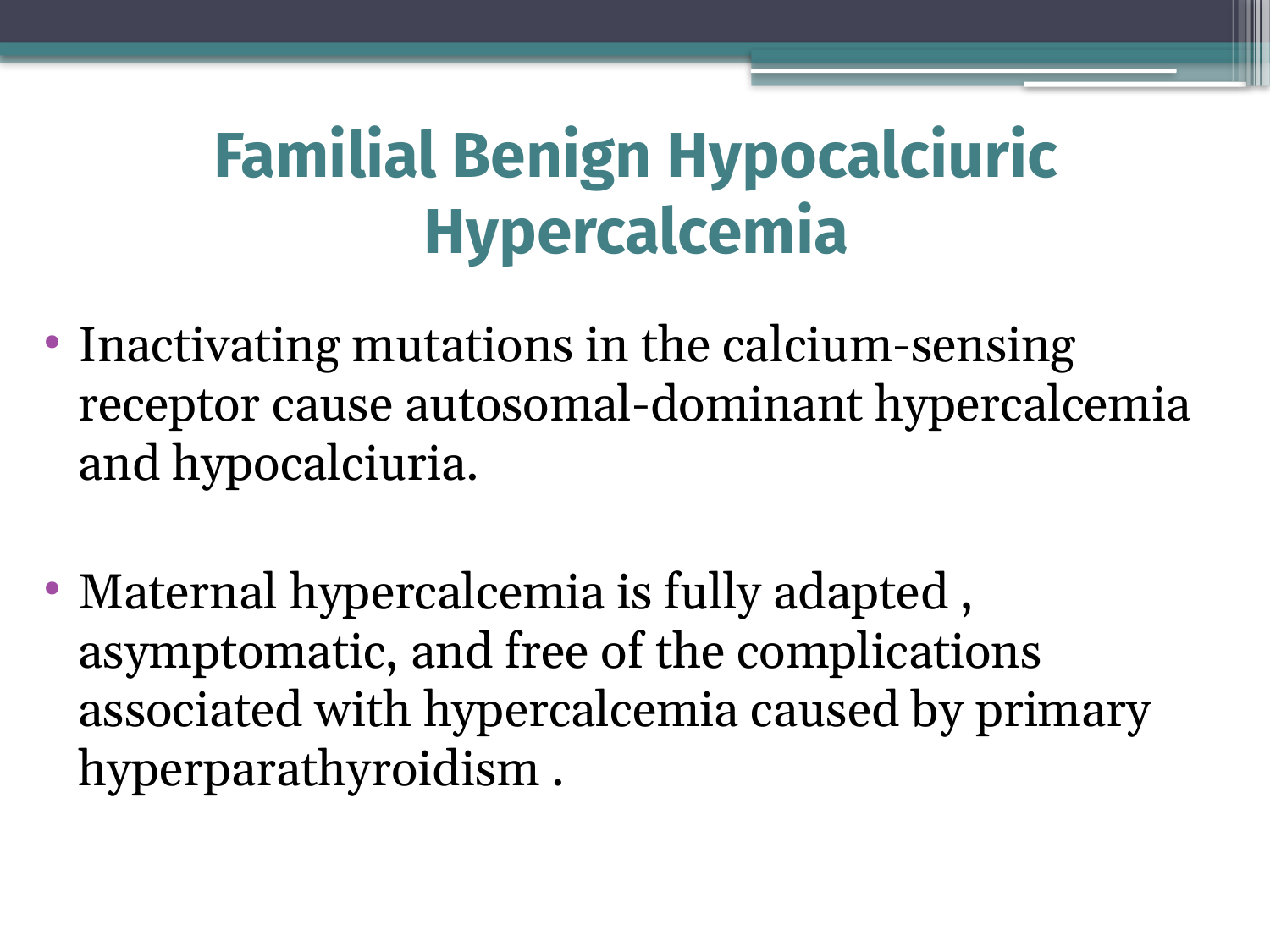

# Familial Benign Hypocalciuric Hypercalcemia
Inactivating mutations in the calcium-sensing receptor cause autosomal-dominant hypercalcemia and hypocalciuria.

Maternal hypercalcemia is fully adapted , asymptomatic, and free of the complications associated with hypercalcemia caused by primary hyperparathyroidism .